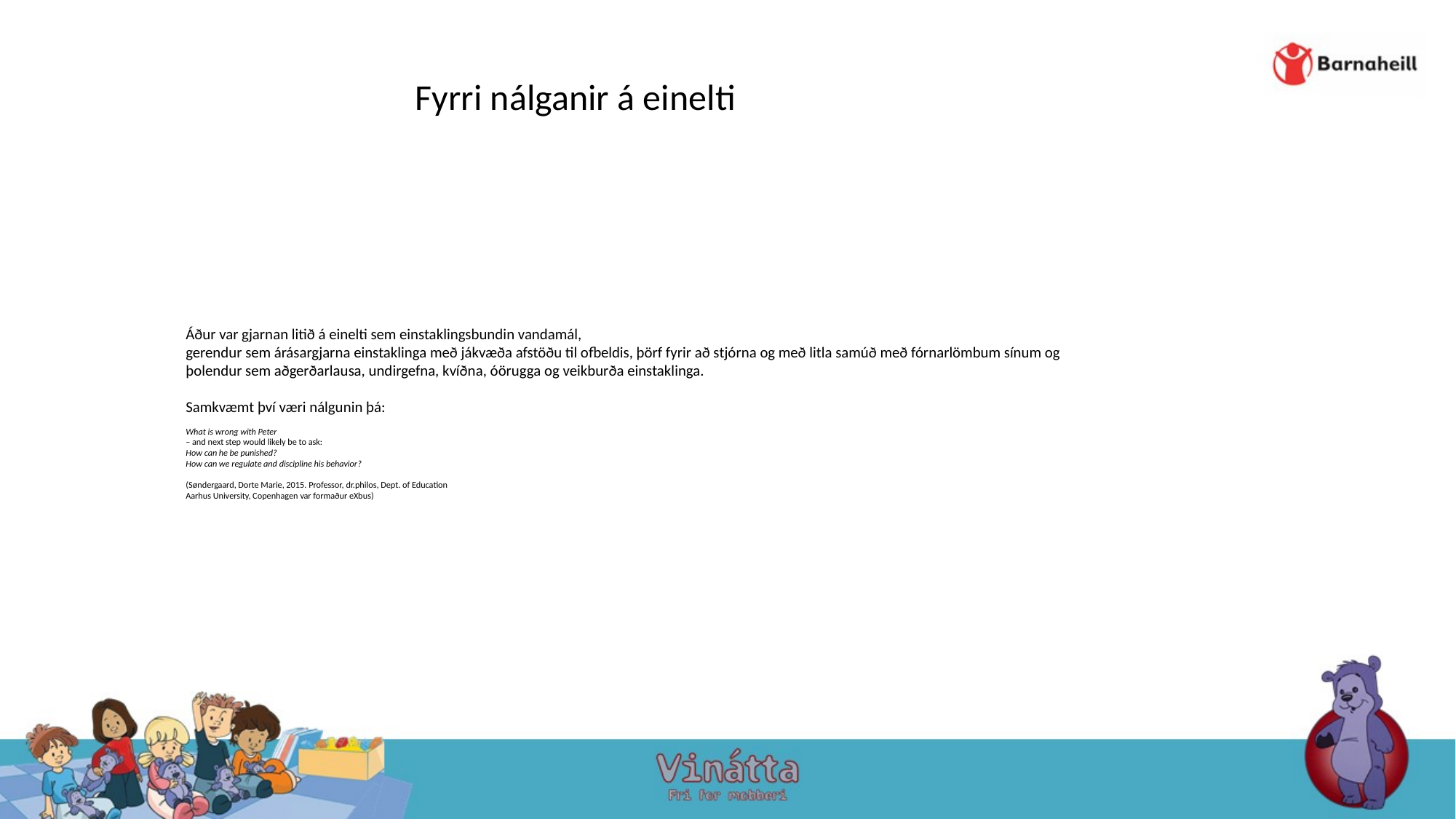

Fyrri nálganir á einelti
# Áður var gjarnan litið á einelti sem einstaklingsbundin vandamál, gerendur sem árásargjarna einstaklinga með jákvæða afstöðu til ofbeldis, þörf fyrir að stjórna og með litla samúð með fórnarlömbum sínum og þolendur sem aðgerðarlausa, undirgefna, kvíðna, óörugga og veikburða einstaklinga. Samkvæmt því væri nálgunin þá: What is wrong with Peter – and next step would likely be to ask: How can he be punished? How can we regulate and discipline his behavior? (Søndergaard, Dorte Marie, 2015. Professor, dr.philos, Dept. of Education Aarhus University, Copenhagen var formaður eXbus)